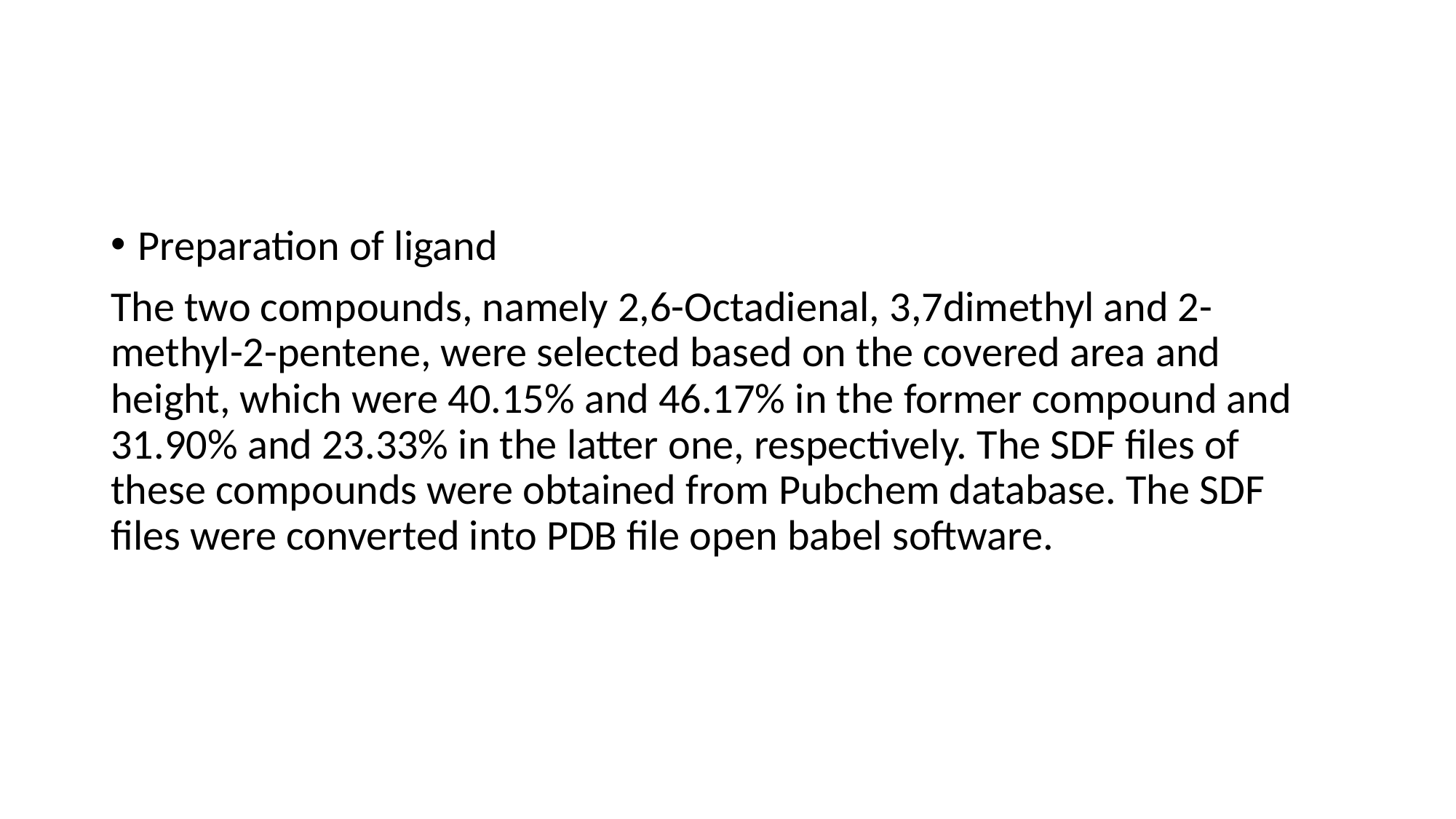

#
Preparation of ligand
The two compounds, namely 2,6-Octadienal, 3,7dimethyl and 2-methyl-2-pentene, were selected based on the covered area and height, which were 40.15% and 46.17% in the former compound and 31.90% and 23.33% in the latter one, respectively. The SDF files of these compounds were obtained from Pubchem database. The SDF files were converted into PDB file open babel software.